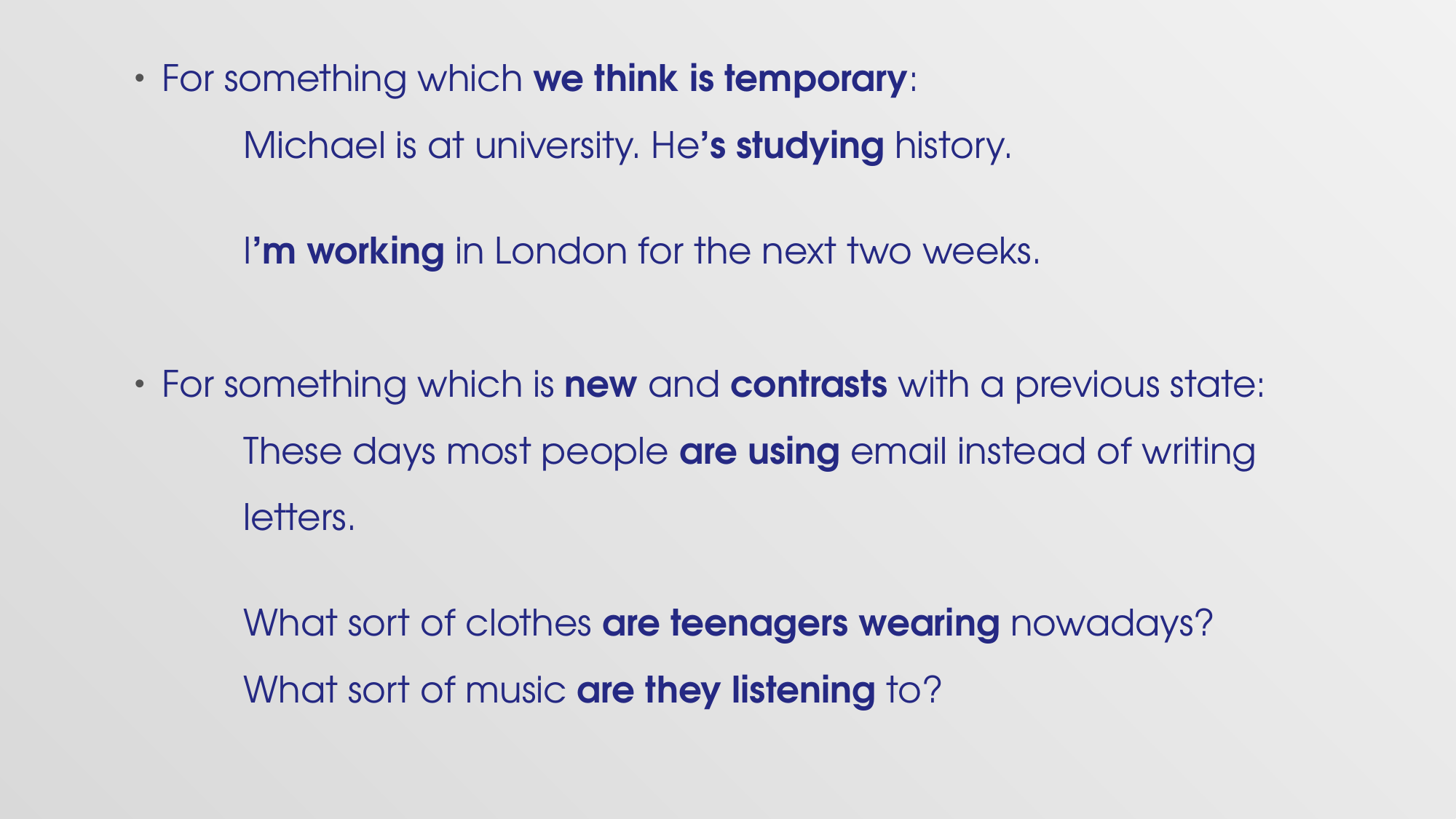

For something which we think is temporary:
	Michael is at university. He’s studying history.
	I’m working in London for the next two weeks.

For something which is new and contrasts with a previous state:
	These days most people are using email instead of writing
	letters.
	What sort of clothes are teenagers wearing nowadays?
	What sort of music are they listening to?